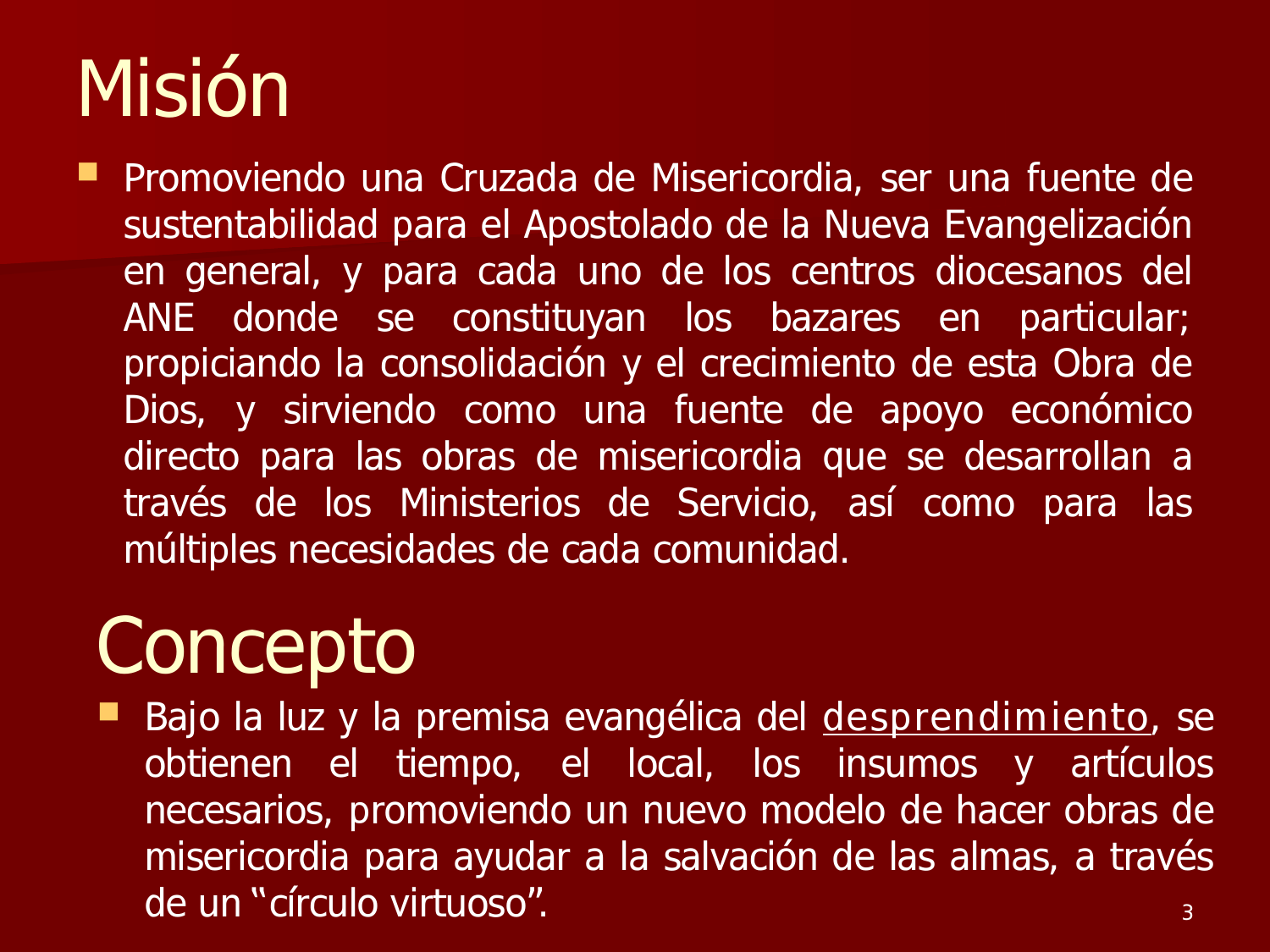

# Misión
Promoviendo una Cruzada de Misericordia, ser una fuente de sustentabilidad para el Apostolado de la Nueva Evangelización en general, y para cada uno de los centros diocesanos del ANE donde se constituyan los bazares en particular; propiciando la consolidación y el crecimiento de esta Obra de Dios, y sirviendo como una fuente de apoyo económico directo para las obras de misericordia que se desarrollan a través de los Ministerios de Servicio, así como para las múltiples necesidades de cada comunidad.
Concepto
Bajo la luz y la premisa evangélica del desprendimiento, se obtienen el tiempo, el local, los insumos y artículos necesarios, promoviendo un nuevo modelo de hacer obras de misericordia para ayudar a la salvación de las almas, a través de un “círculo virtuoso”.
3